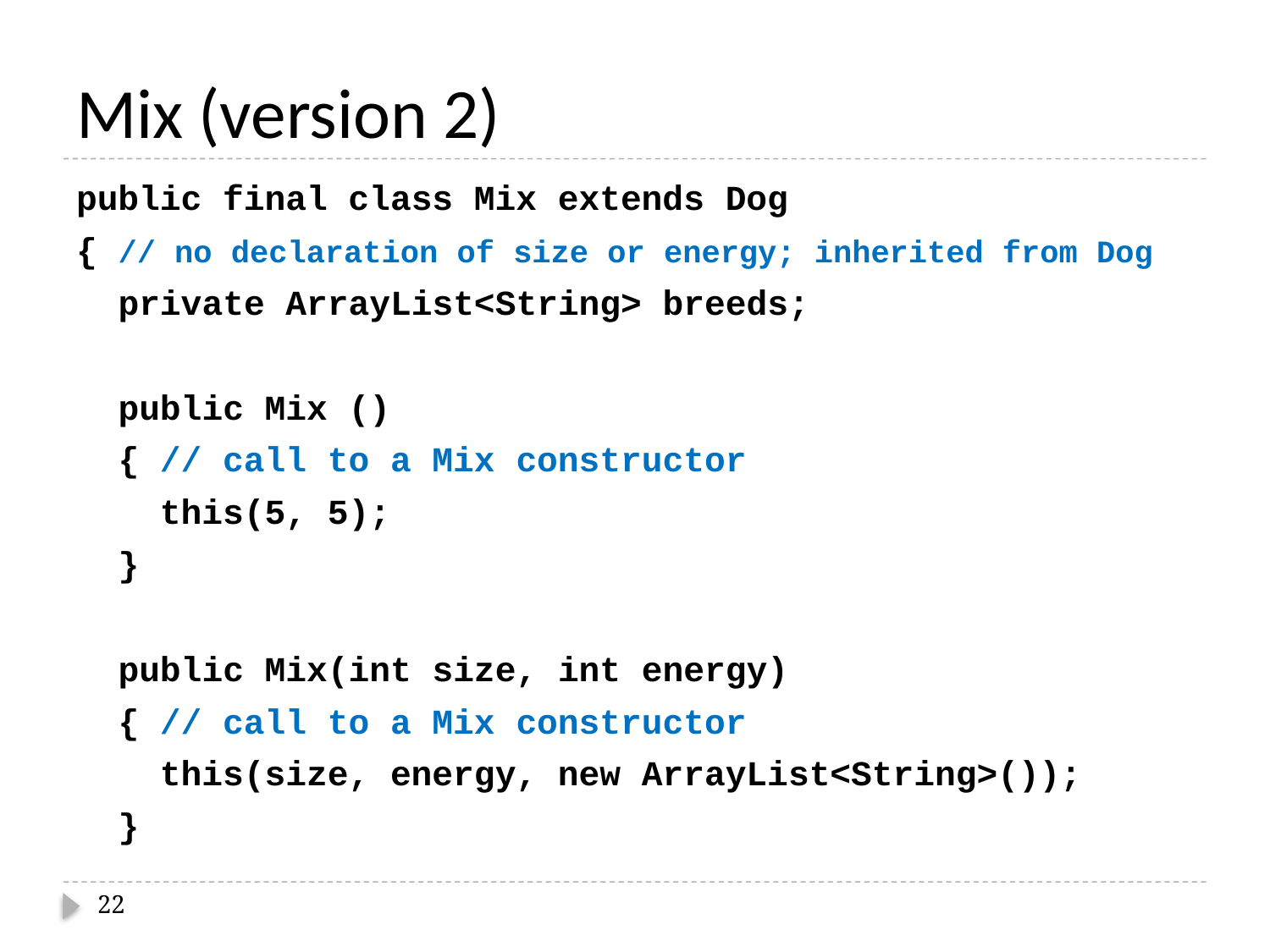

# Mix (version 2)
public final class Mix extends Dog
{ // no declaration of size or energy; inherited from Dog
  private ArrayList<String> breeds;

  public Mix ()
  { // call to a Mix constructor
    this(5, 5);
  }

  public Mix(int size, int energy)
  { // call to a Mix constructor
    this(size, energy, new ArrayList<String>());
  }

22